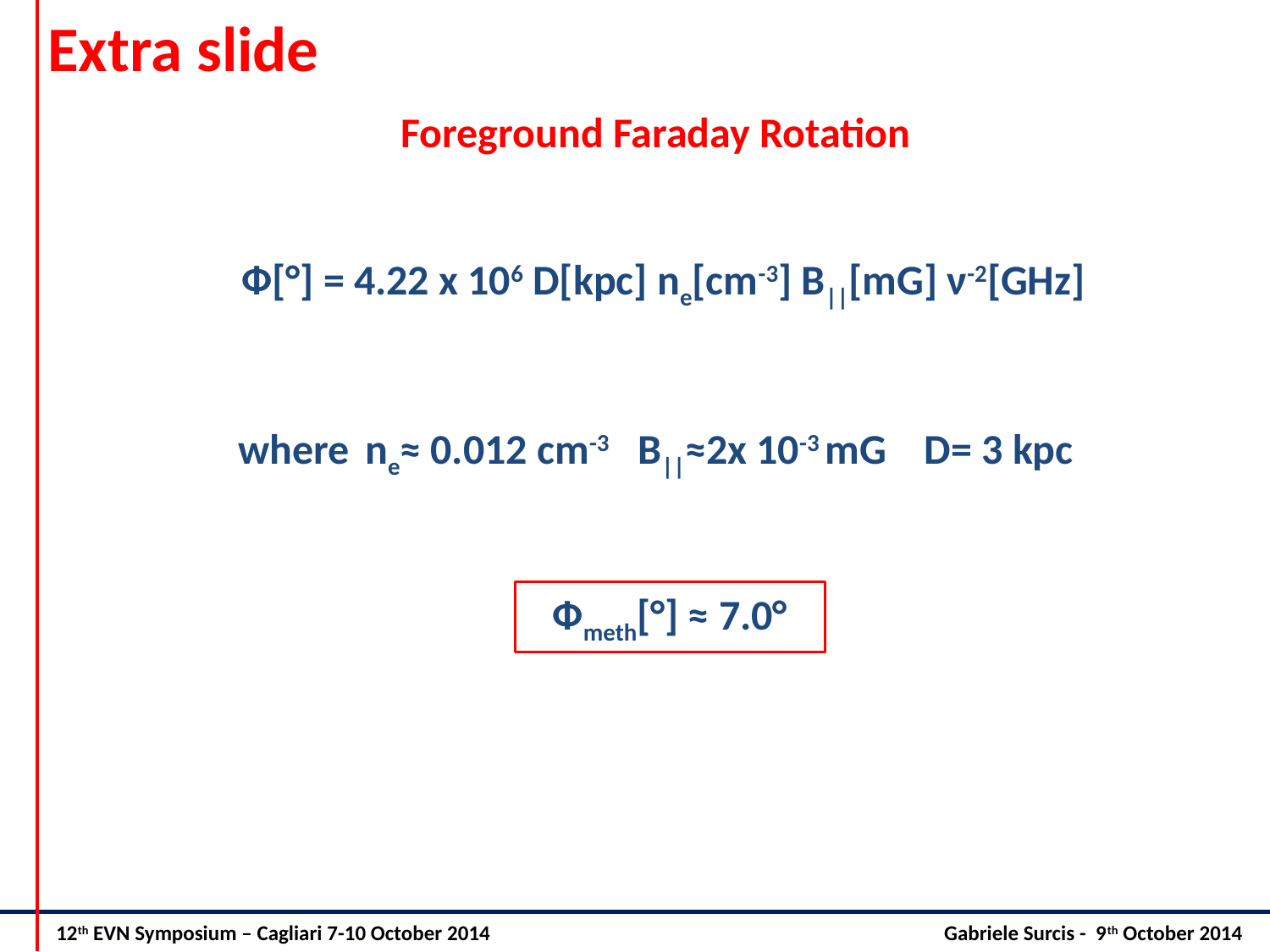

Extra slide
Foreground Faraday Rotation
Ф[°] = 4.22 x 106 D[kpc] ne[cm-3] B||[mG] ν-2[GHz]
where 	ne≈ 0.012 cm-3   B||≈2x 10-3 mG    D= 3 kpc
Фmeth[°] ≈ 7.0°
12th EVN Symposium – Cagliari 7-10 October 2014			                          Gabriele Surcis -  9th October 2014